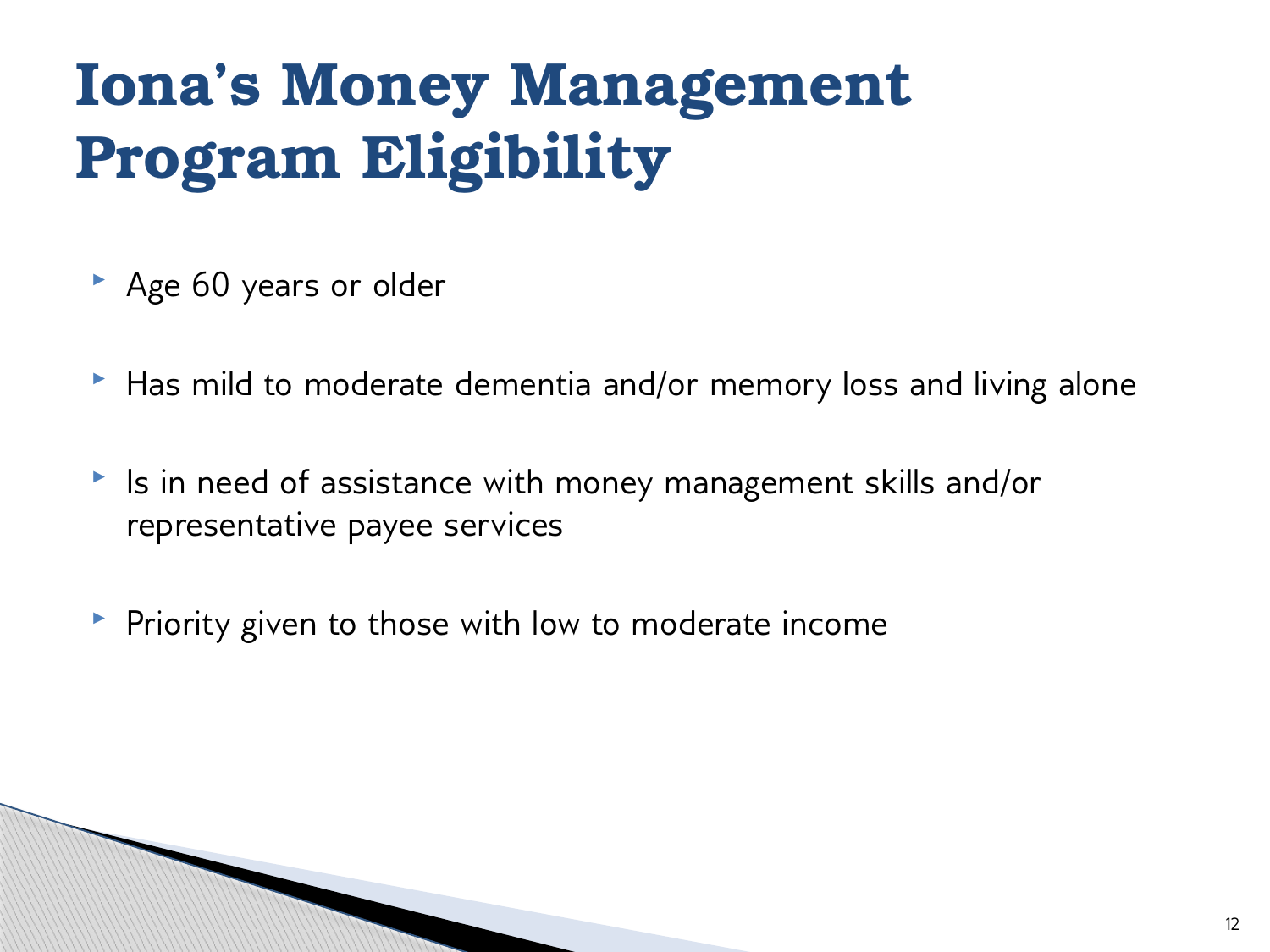

# Iona’s Money Management Program Eligibility

Age 60 years or older

Has mild to moderate dementia and/or memory loss and living alone

Is in need of assistance with money management skills and/or representative payee services

Priority given to those with low to moderate income

12